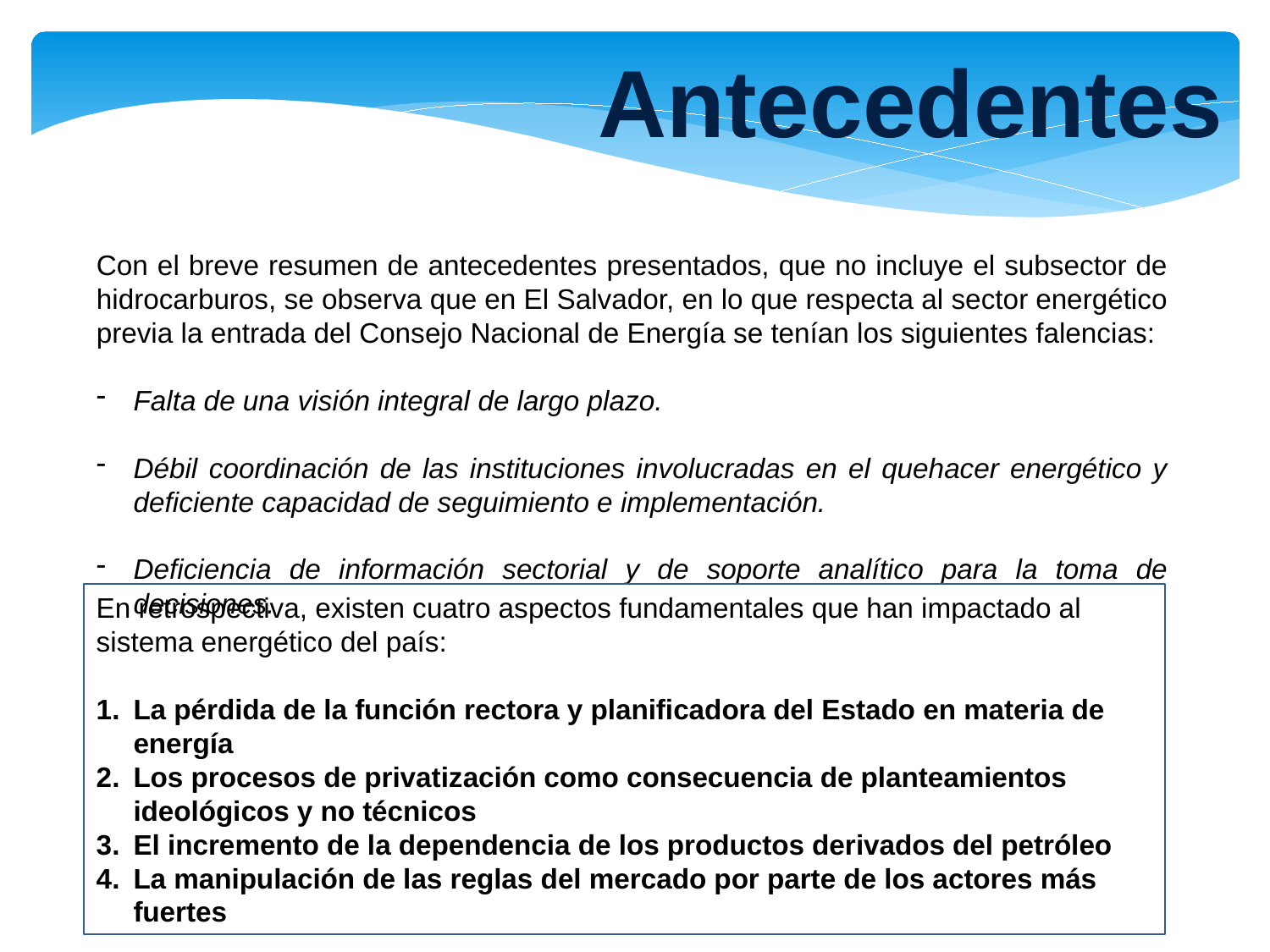

Antecedentes
Con el breve resumen de antecedentes presentados, que no incluye el subsector de hidrocarburos, se observa que en El Salvador, en lo que respecta al sector energético previa la entrada del Consejo Nacional de Energía se tenían los siguientes falencias:

Falta de una visión integral de largo plazo.

Débil coordinación de las instituciones involucradas en el quehacer energético y deficiente capacidad de seguimiento e implementación.

Deficiencia de información sectorial y de soporte analítico para la toma de decisiones.
En retrospectiva, existen cuatro aspectos fundamentales que han impactado al sistema energético del país:

La pérdida de la función rectora y planificadora del Estado en materia de energía
Los procesos de privatización como consecuencia de planteamientos ideológicos y no técnicos
El incremento de la dependencia de los productos derivados del petróleo
La manipulación de las reglas del mercado por parte de los actores más fuertes